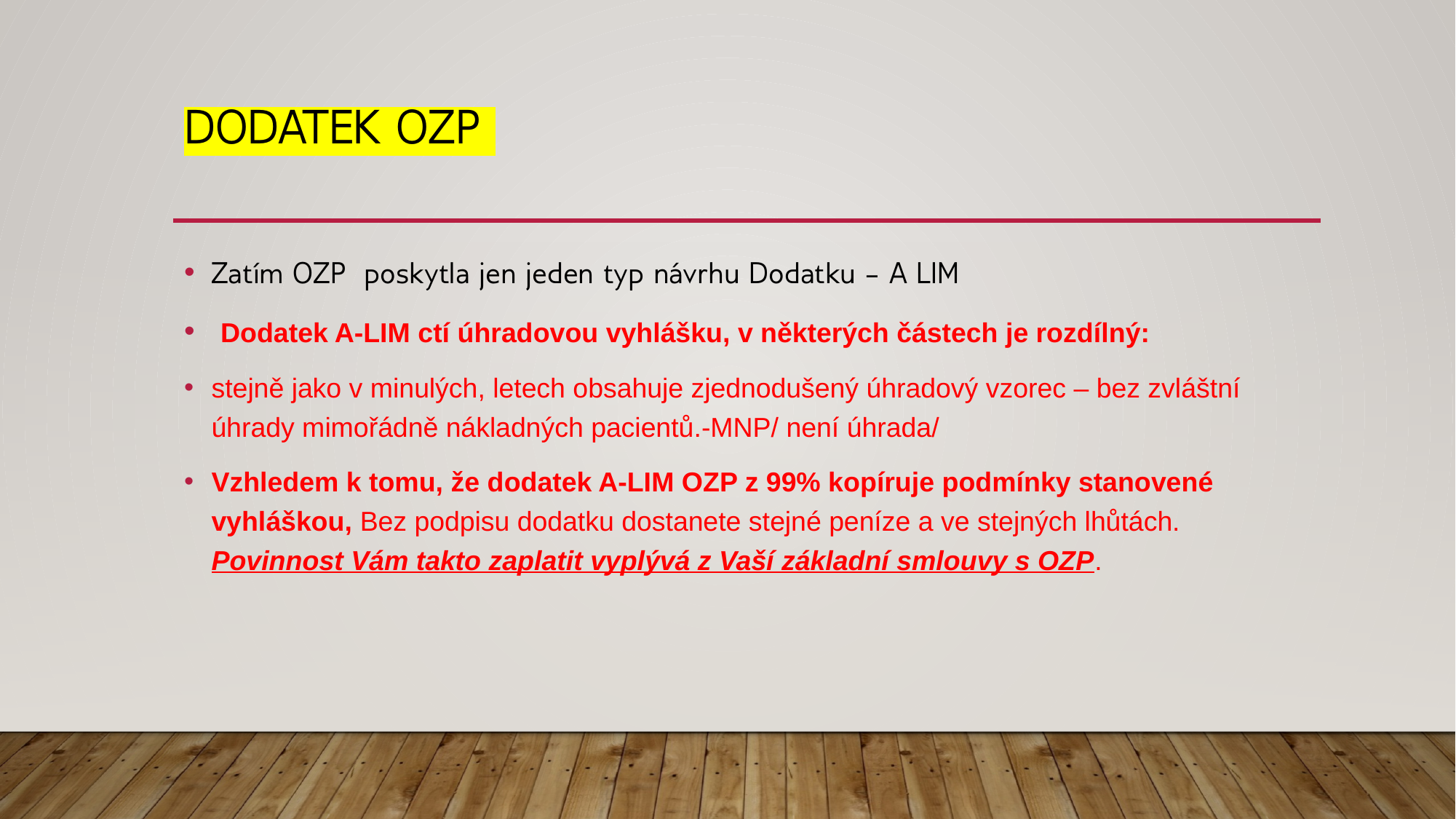

# Dodatek OZP
Zatím OZP  poskytla jen jeden typ návrhu Dodatku – A LIM
 Dodatek A-LIM ctí úhradovou vyhlášku, v některých částech je rozdílný:
stejně jako v minulých, letech obsahuje zjednodušený úhradový vzorec – bez zvláštní úhrady mimořádně nákladných pacientů.-MNP/ není úhrada/
Vzhledem k tomu, že dodatek A-LIM OZP z 99% kopíruje podmínky stanovené vyhláškou, Bez podpisu dodatku dostanete stejné peníze a ve stejných lhůtách. Povinnost Vám takto zaplatit vyplývá z Vaší základní smlouvy s OZP.